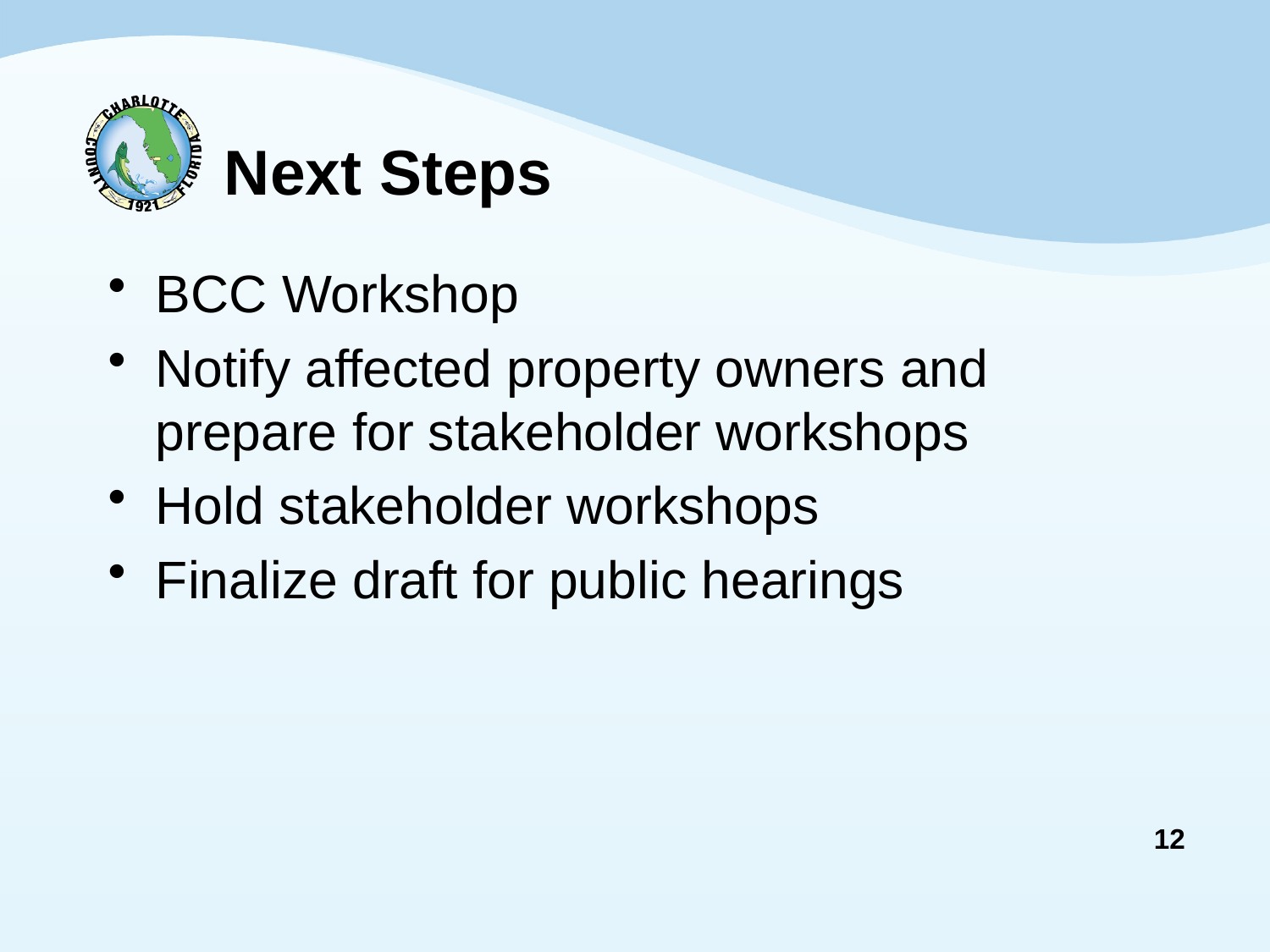

# Next Steps
BCC Workshop
Notify affected property owners and prepare for stakeholder workshops
Hold stakeholder workshops
Finalize draft for public hearings
12